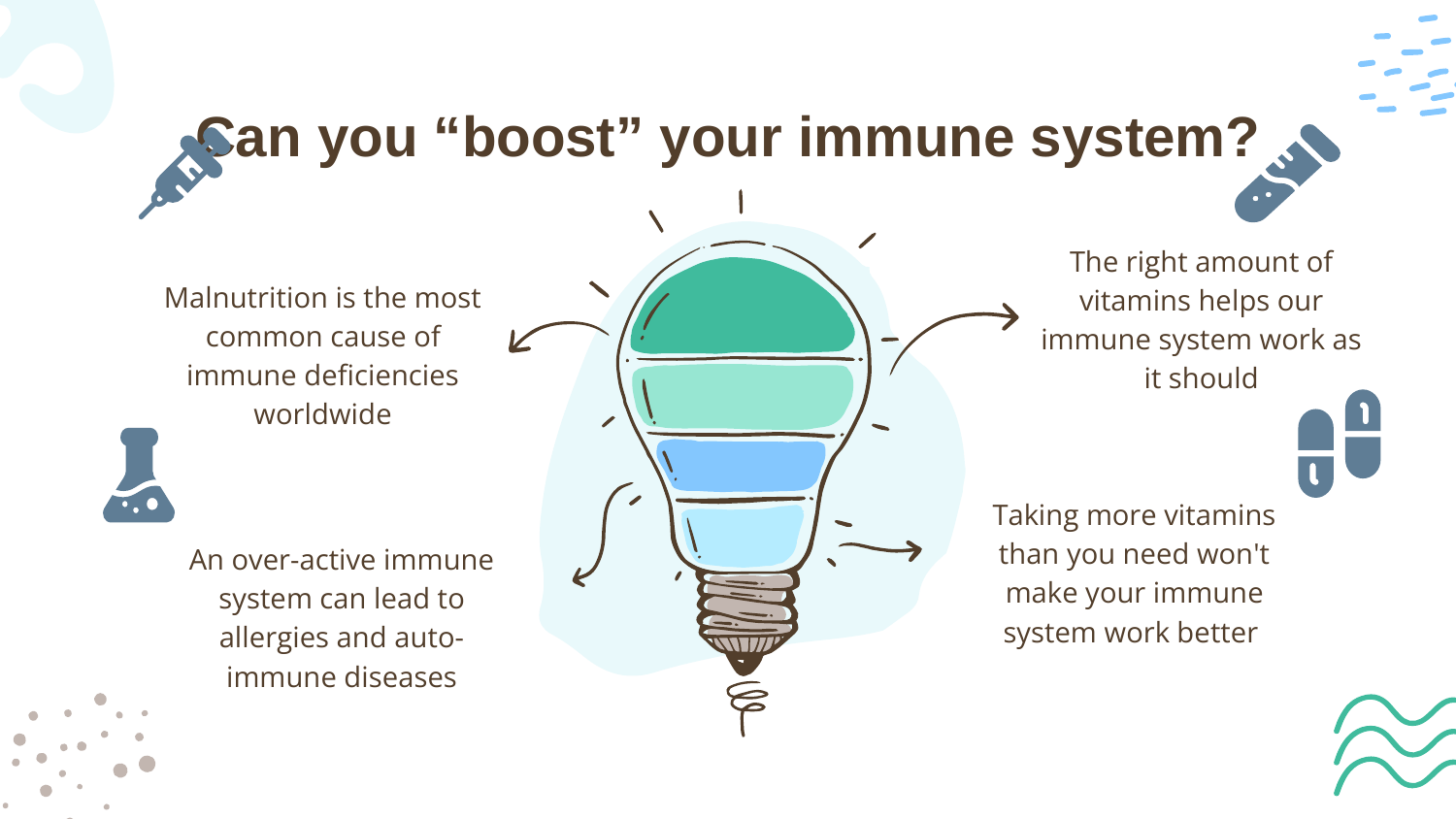

# Can you “boost” your immune system?

The right amount of vitamins helps our immune system work as it should
Malnutrition is the most common cause of immune deficiencies worldwide

Taking more vitamins than you need won't make your immune system work better
An over-active immune system can lead to allergies and auto-immune diseases